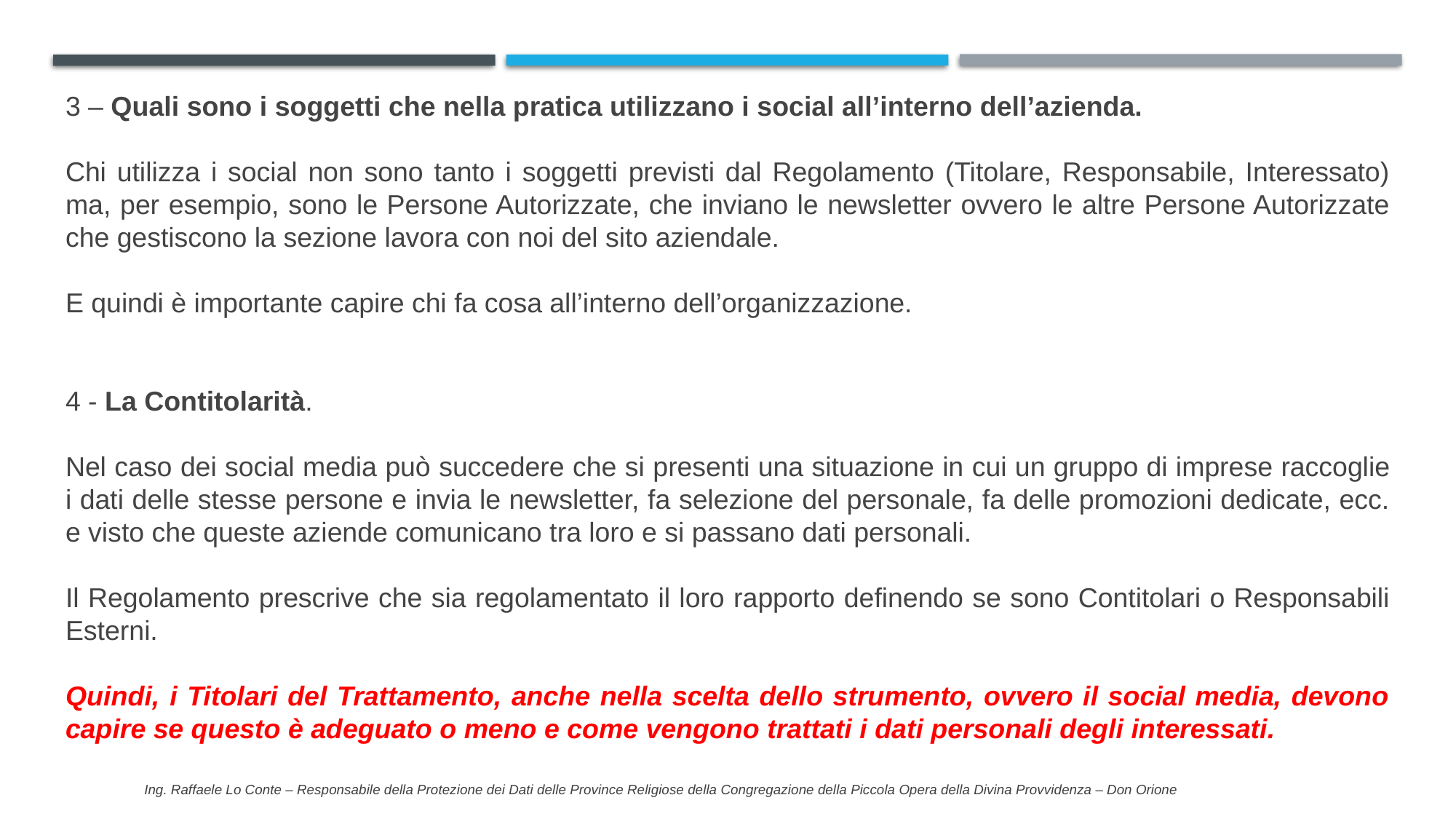

3 – Quali sono i soggetti che nella pratica utilizzano i social all’interno dell’azienda.

Chi utilizza i social non sono tanto i soggetti previsti dal Regolamento (Titolare, Responsabile, Interessato) ma, per esempio, sono le Persone Autorizzate, che inviano le newsletter ovvero le altre Persone Autorizzate che gestiscono la sezione lavora con noi del sito aziendale.

E quindi è importante capire chi fa cosa all’interno dell’organizzazione.

4 - La Contitolarità.

Nel caso dei social media può succedere che si presenti una situazione in cui un gruppo di imprese raccoglie i dati delle stesse persone e invia le newsletter, fa selezione del personale, fa delle promozioni dedicate, ecc. e visto che queste aziende comunicano tra loro e si passano dati personali.

Il Regolamento prescrive che sia regolamentato il loro rapporto definendo se sono Contitolari o Responsabili Esterni.

Quindi, i Titolari del Trattamento, anche nella scelta dello strumento, ovvero il social media, devono capire se questo è adeguato o meno e come vengono trattati i dati personali degli interessati.

Ing. Raffaele Lo Conte – Responsabile della Protezione dei Dati delle Province Religiose della Congregazione della Piccola Opera della Divina Provvidenza – Don Orione